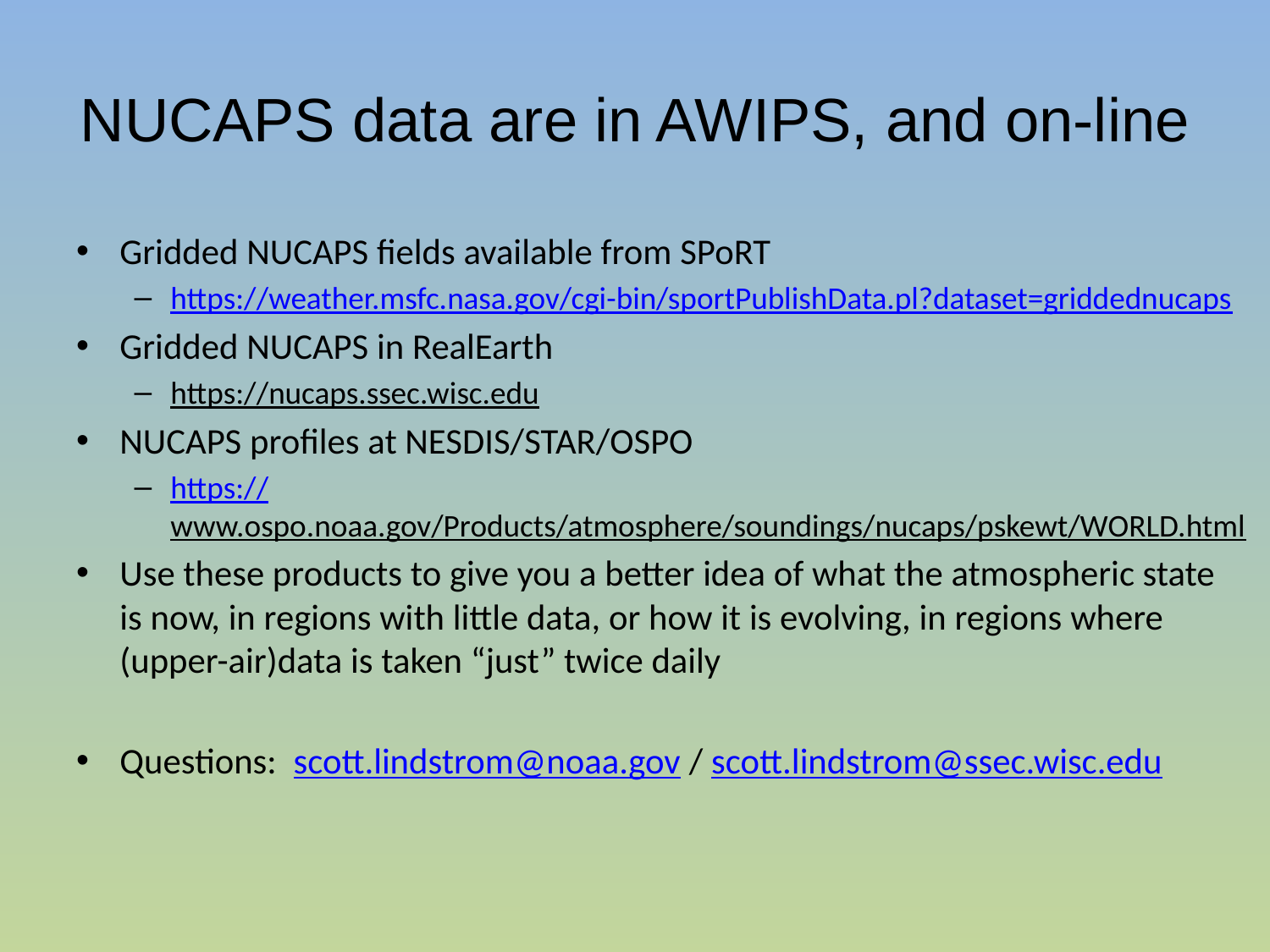

# NUCAPS data are in AWIPS, and on-line
Gridded NUCAPS fields available from SPoRT
https://weather.msfc.nasa.gov/cgi-bin/sportPublishData.pl?dataset=griddednucaps
Gridded NUCAPS in RealEarth
https://nucaps.ssec.wisc.edu
NUCAPS profiles at NESDIS/STAR/OSPO
https://www.ospo.noaa.gov/Products/atmosphere/soundings/nucaps/pskewt/WORLD.html
Use these products to give you a better idea of what the atmospheric state is now, in regions with little data, or how it is evolving, in regions where (upper-air)data is taken “just” twice daily

Questions:  scott.lindstrom@noaa.gov / scott.lindstrom@ssec.wisc.edu